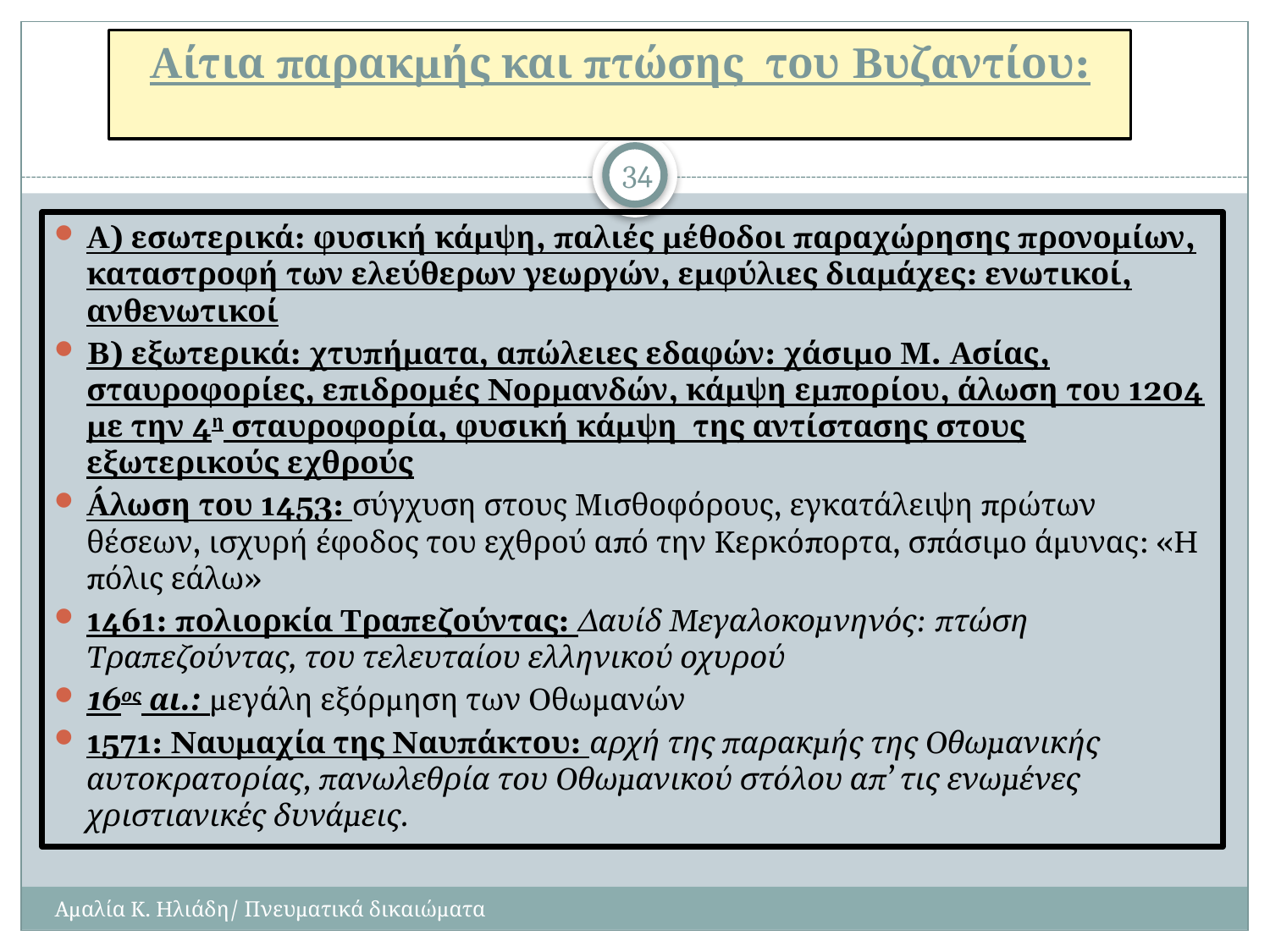

# Αίτια παρακμής και πτώσης  του Βυζαντίου:
34
Α) εσωτερικά: φυσική κάμψη, παλιές μέθοδοι παραχώρησης προνομίων, καταστροφή των ελεύθερων γεωργών, εμφύλιες διαμάχες: ενωτικοί, ανθενωτικοί
Β) εξωτερικά: χτυπήματα, απώλειες εδαφών: χάσιμο Μ. Ασίας, σταυροφορίες, επιδρομές Νορμανδών, κάμψη εμπορίου, άλωση του 1204 με την 4η σταυροφορία, φυσική κάμψη  της αντίστασης στους εξωτερικούς εχθρούς
Άλωση του 1453: σύγχυση στους Μισθοφόρους, εγκατάλειψη πρώτων θέσεων, ισχυρή έφοδος του εχθρού από την Κερκόπορτα, σπάσιμο άμυνας: «Η πόλις εάλω»
1461: πολιορκία Τραπεζούντας: Δαυίδ Μεγαλοκομνηνός: πτώση Τραπεζούντας, του τελευταίου ελληνικού οχυρού
16ος αι.: μεγάλη εξόρμηση των Οθωμανών
1571: Ναυμαχία της Ναυπάκτου: αρχή της παρακμής της Οθωμανικής αυτοκρατορίας, πανωλεθρία του Οθωμανικού στόλου απ’ τις ενωμένες χριστιανικές δυνάμεις.

Αμαλία Κ. Ηλιάδη/ Πνευματικά δικαιώματα